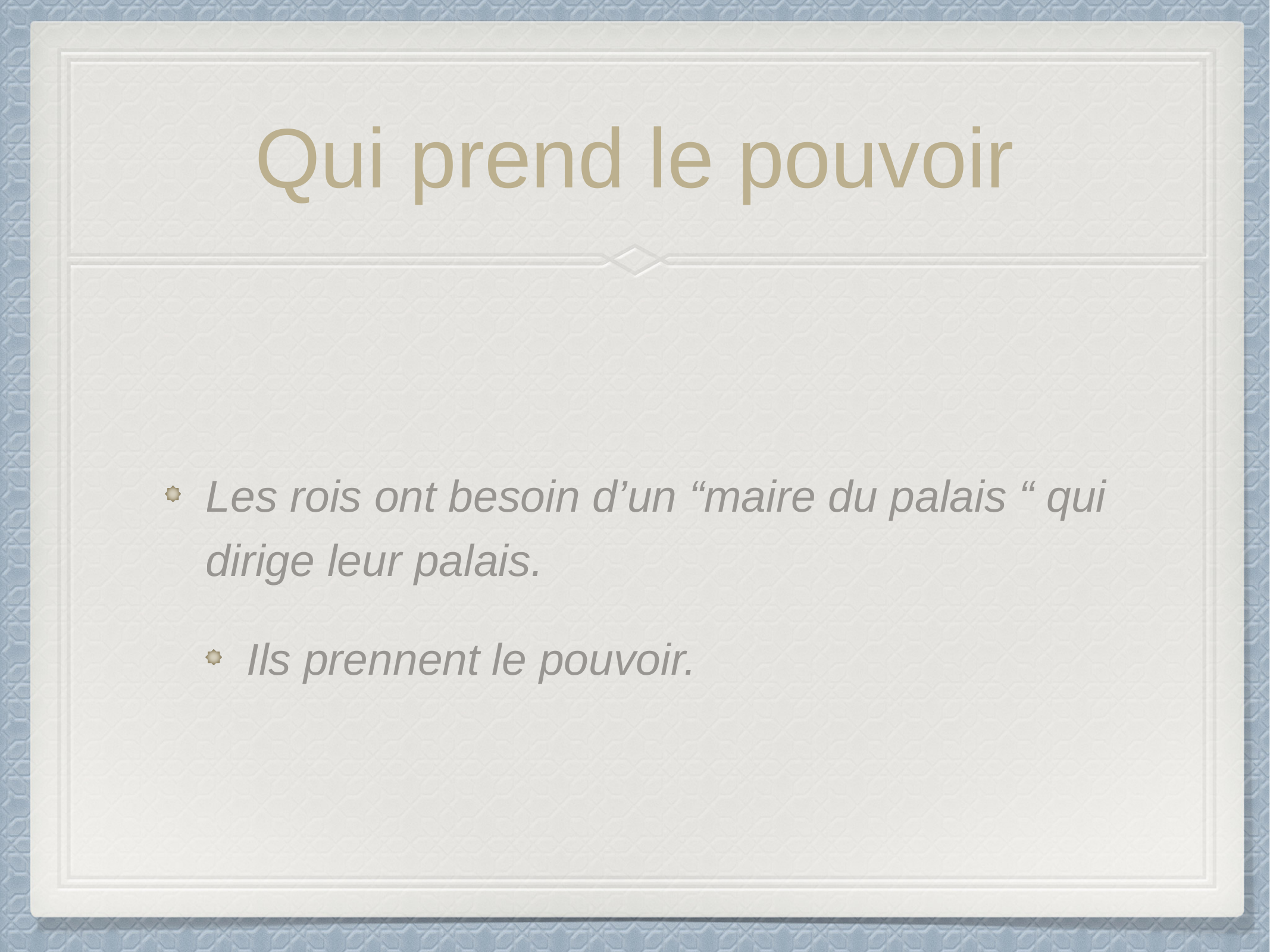

# Qui prend le pouvoir
Les rois ont besoin d’un “maire du palais “ qui dirige leur palais.
Ils prennent le pouvoir.